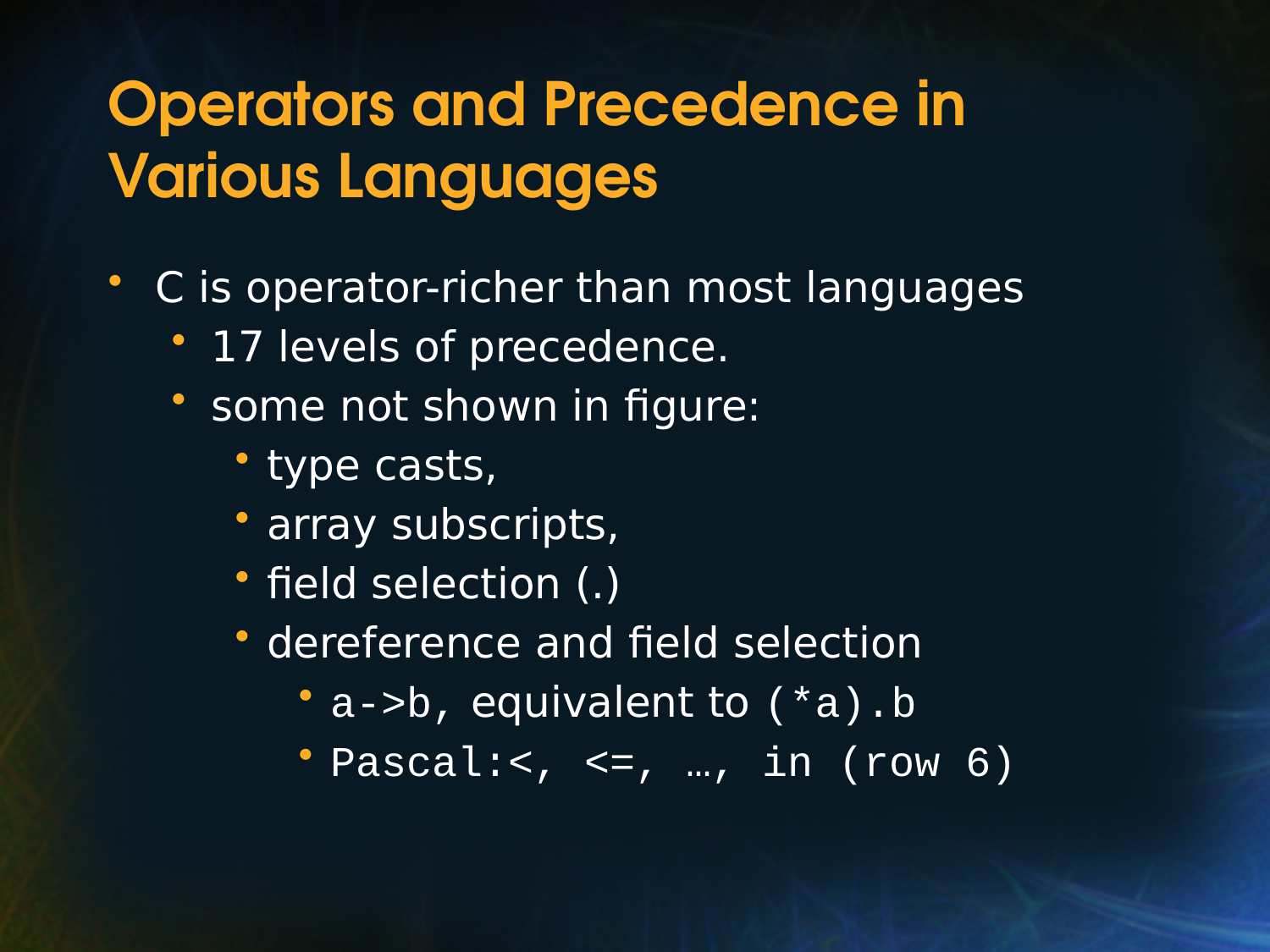

# Operators and Precedence in Various Languages
C is operator-richer than most languages
17 levels of precedence.
some not shown in figure:
type casts,
array subscripts,
field selection (.)
dereference and field selection
a->b, equivalent to (*a).b
Pascal:<, <=, …, in (row 6)